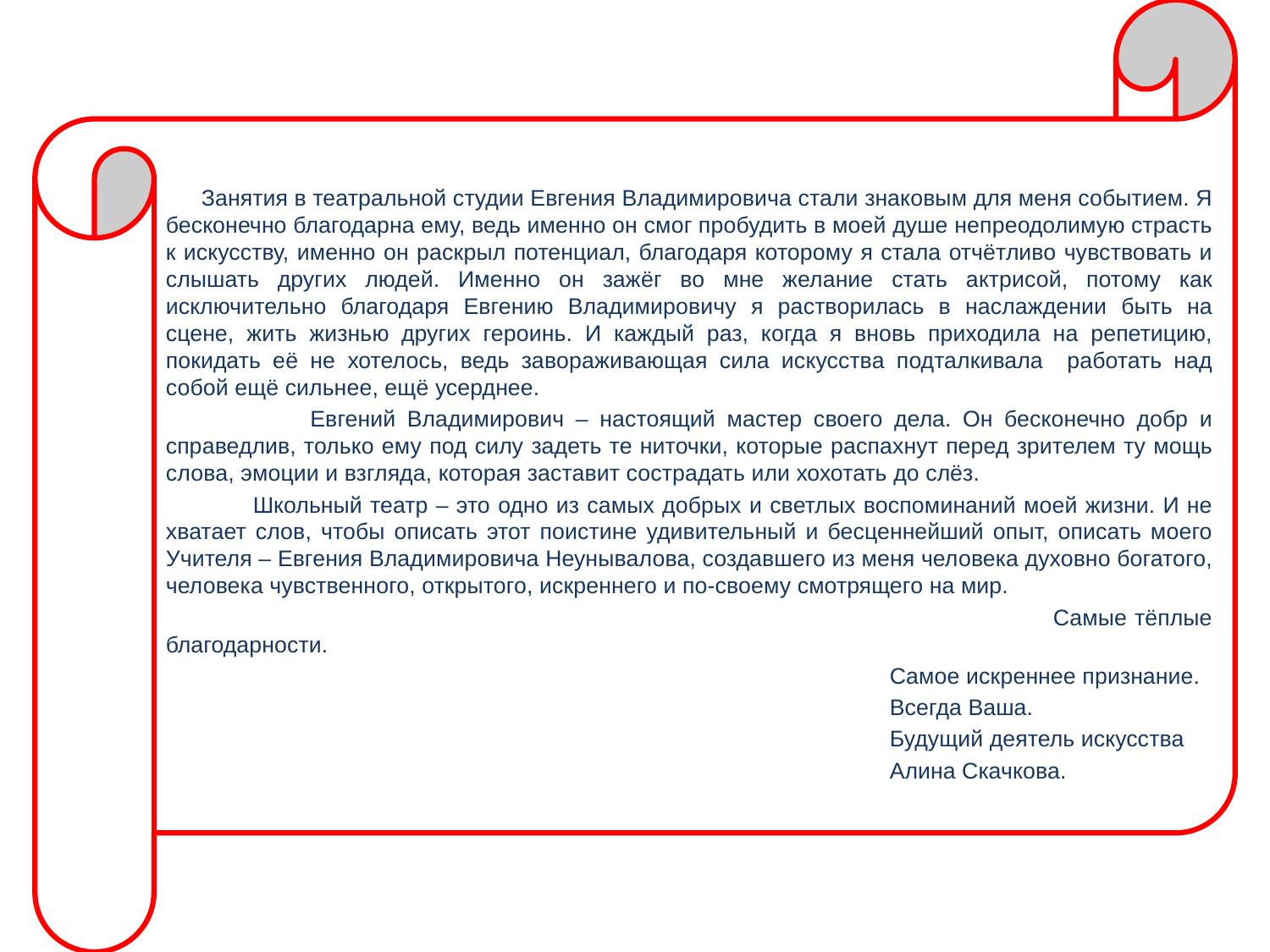

Занятия в театральной студии Евгения Владимировича стали знаковым для меня событием. Я бесконечно благодарна ему, ведь именно он смог пробудить в моей душе непреодолимую страсть к искусству, именно он раскрыл потенциал, благодаря которому я стала отчётливо чувствовать и слышать других людей. Именно он зажёг во мне желание стать актрисой, потому как исключительно благодаря Евгению Владимировичу я растворилась в наслаждении быть на сцене, жить жизнью других героинь. И каждый раз, когда я вновь приходила на репетицию, покидать её не хотелось, ведь завораживающая сила искусства подталкивала  работать над собой ещё сильнее, ещё усерднее.
                Евгений Владимирович – настоящий мастер своего дела. Он бесконечно добр и справедлив, только ему под силу задеть те ниточки, которые распахнут перед зрителем ту мощь слова, эмоции и взгляда, которая заставит сострадать или хохотать до слёз.
                Школьный театр – это одно из самых добрых и светлых воспоминаний моей жизни. И не хватает слов, чтобы описать этот поистине удивительный и бесценнейший опыт, описать моего Учителя – Евгения Владимировича Неунывалова, создавшего из меня человека духовно богатого, человека чувственного, открытого, искреннего и по-своему смотрящего на мир.
                                                                                                                        Самые тёплые благодарности.
                                                                                                                        Самое искреннее признание.
                                                                                                                        Всегда Ваша.
                                                                                                                        Будущий деятель искусства
                                                                                                                        Алина Скачкова.